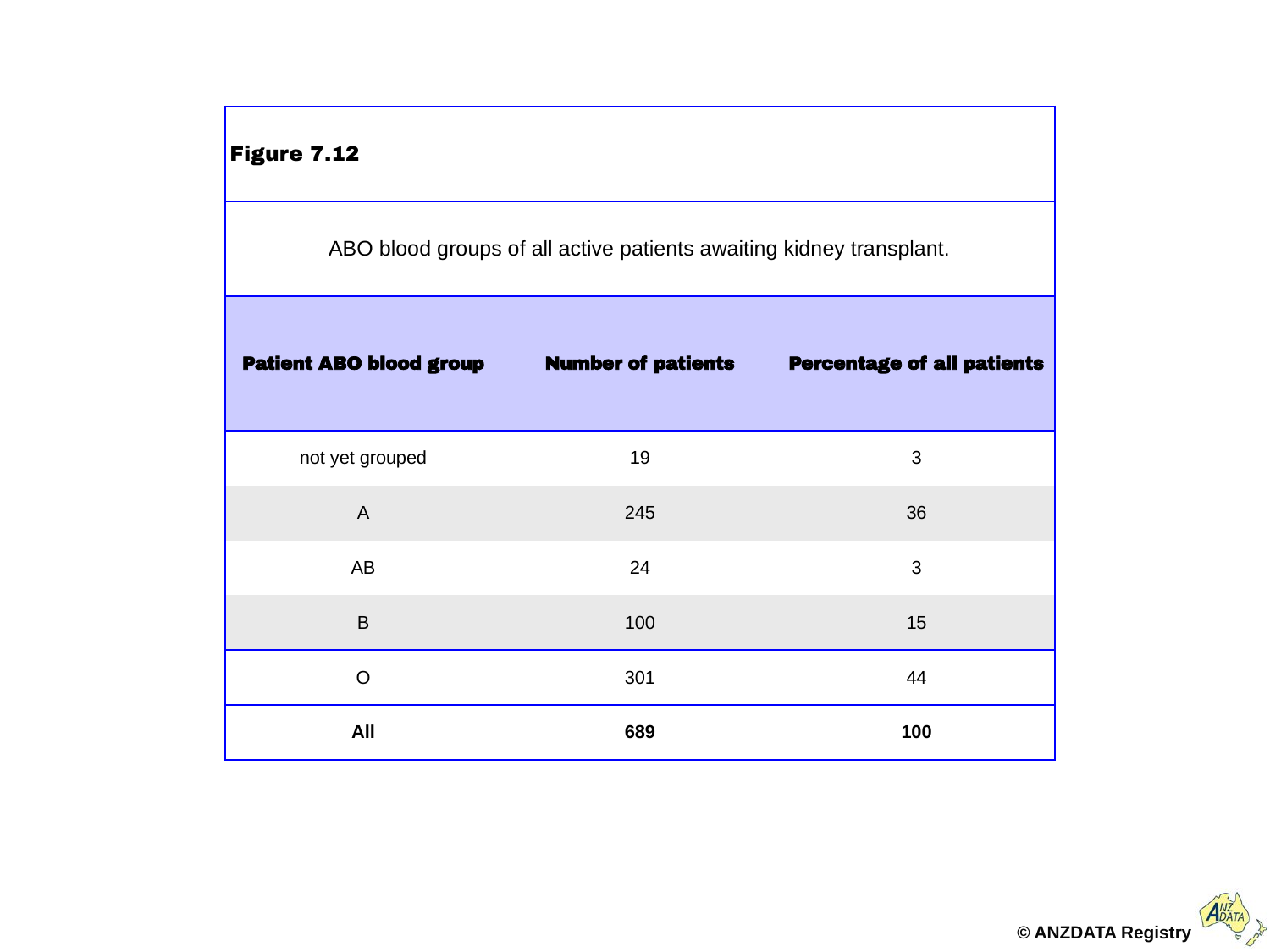

| Figure 7.12 |  |  |
| --- | --- | --- |
| ABO blood groups of all active patients awaiting kidney transplant. |  |  |
| Patient ABO blood group | Number of patients | Percentage of all patients |
| not yet grouped | 19 | 3 |
| A | 245 | 36 |
| AB | 24 | 3 |
| B | 100 | 15 |
| O | 301 | 44 |
| All | 689 | 100 |